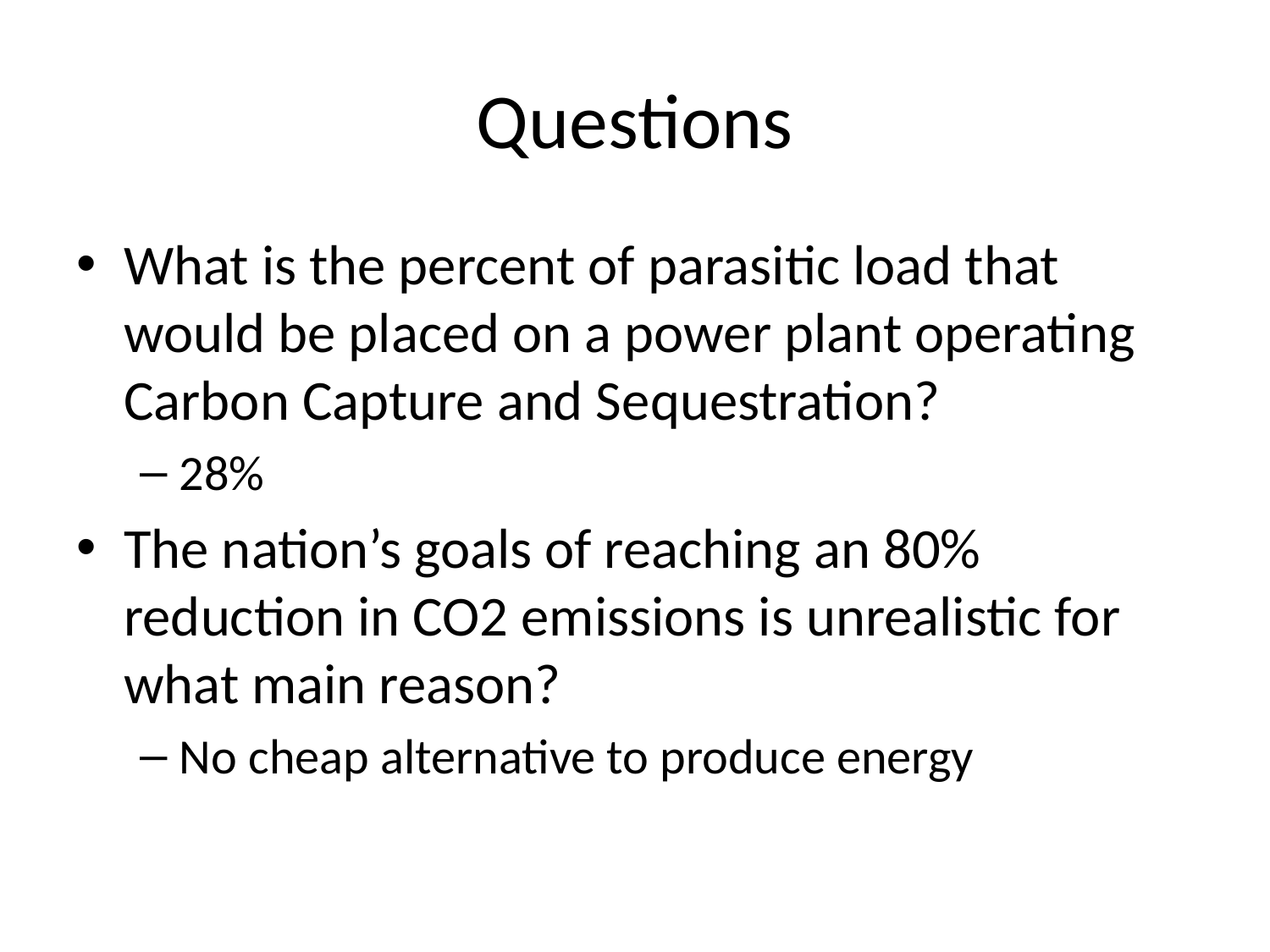

# Questions
What is the percent of parasitic load that would be placed on a power plant operating Carbon Capture and Sequestration?
28%
The nation’s goals of reaching an 80% reduction in CO2 emissions is unrealistic for what main reason?
No cheap alternative to produce energy